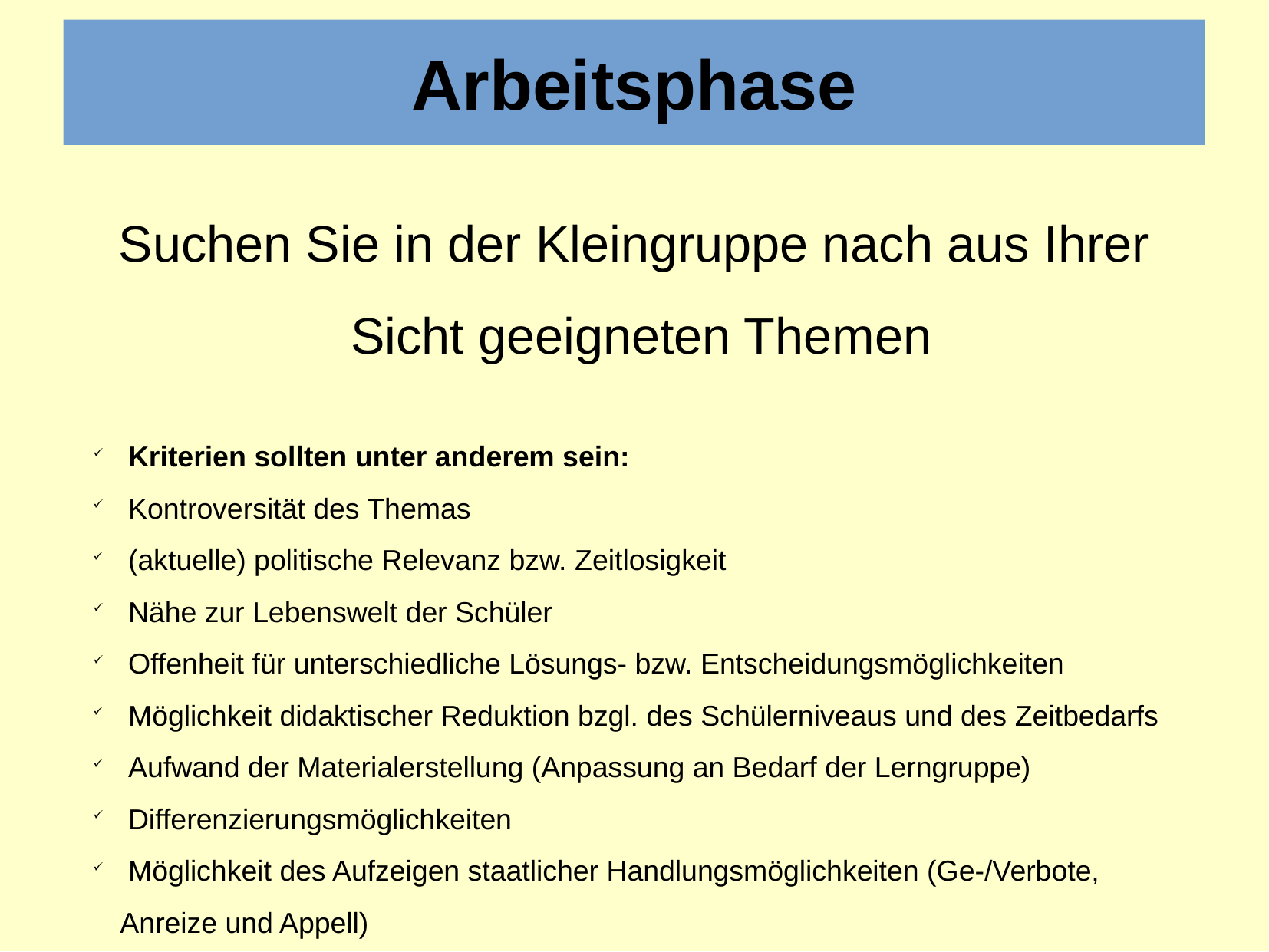

Arbeitsphase
Suchen Sie in der Kleingruppe nach aus Ihrer
 Sicht geeigneten Themen

 Kriterien sollten unter anderem sein:
 Kontroversität des Themas
 (aktuelle) politische Relevanz bzw. Zeitlosigkeit
 Nähe zur Lebenswelt der Schüler
 Offenheit für unterschiedliche Lösungs- bzw. Entscheidungsmöglichkeiten
 Möglichkeit didaktischer Reduktion bzgl. des Schülerniveaus und des Zeitbedarfs
 Aufwand der Materialerstellung (Anpassung an Bedarf der Lerngruppe)
 Differenzierungsmöglichkeiten
 Möglichkeit des Aufzeigen staatlicher Handlungsmöglichkeiten (Ge-/Verbote, Anreize und Appell)